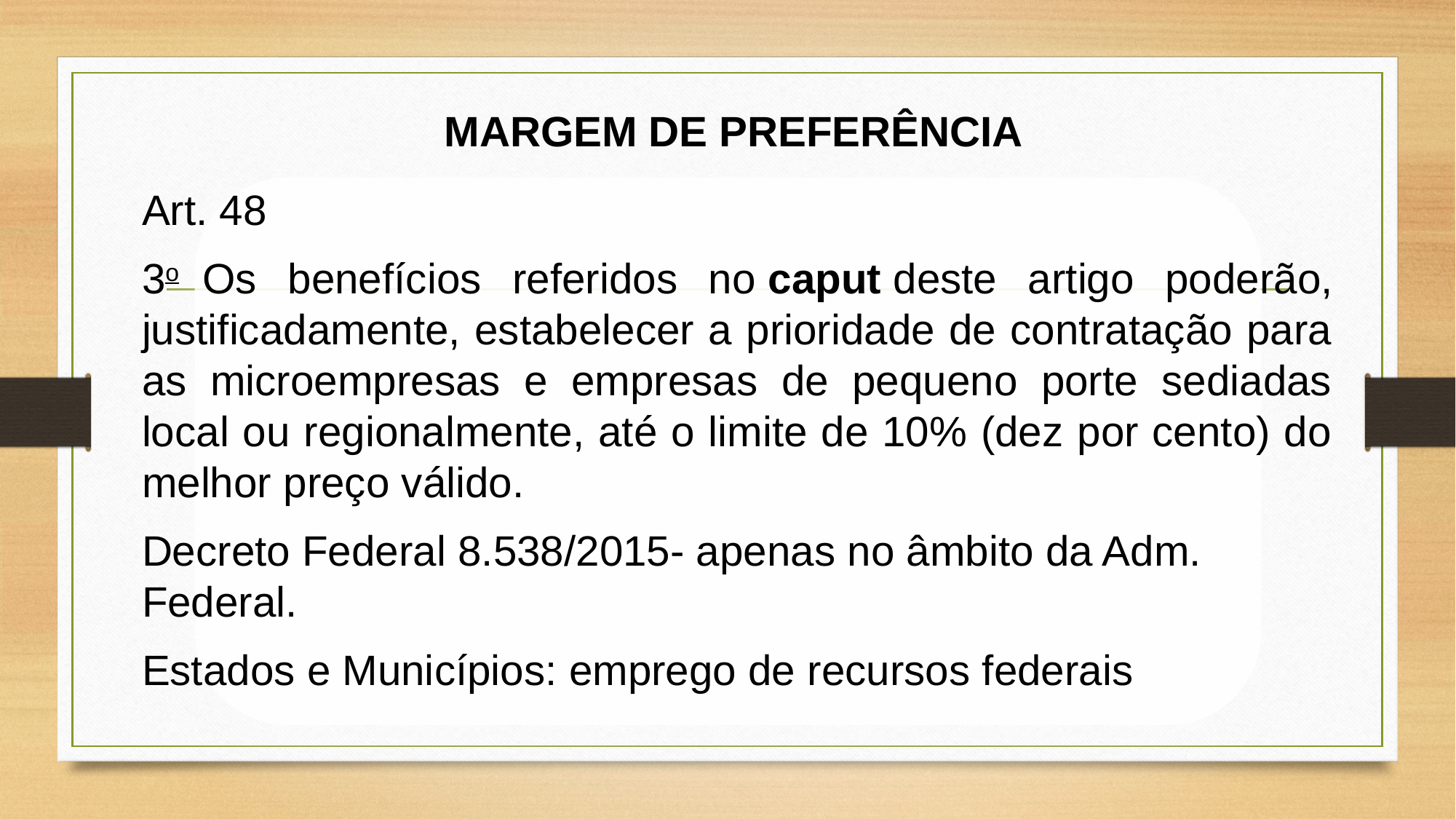

# MARGEM DE PREFERÊNCIA
Art. 48
3o  Os benefícios referidos no caput deste artigo poderão, justificadamente, estabelecer a prioridade de contratação para as microempresas e empresas de pequeno porte sediadas local ou regionalmente, até o limite de 10% (dez por cento) do melhor preço válido.
Decreto Federal 8.538/2015- apenas no âmbito da Adm. Federal.
Estados e Municípios: emprego de recursos federais